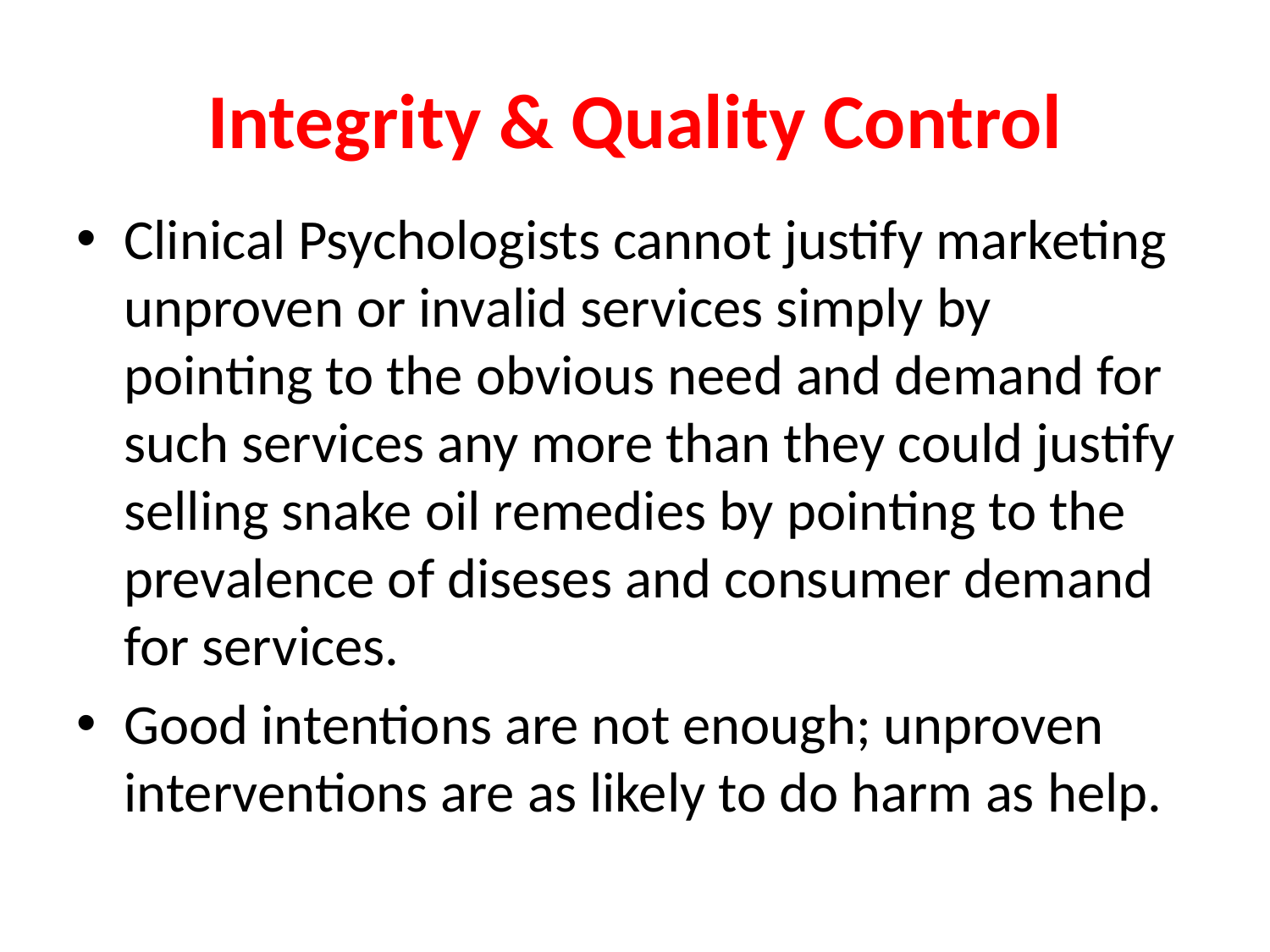

# Integrity & Quality Control
Clinical Psychologists cannot justify marketing unproven or invalid services simply by pointing to the obvious need and demand for such services any more than they could justify selling snake oil remedies by pointing to the prevalence of diseses and consumer demand for services.
Good intentions are not enough; unproven interventions are as likely to do harm as help.